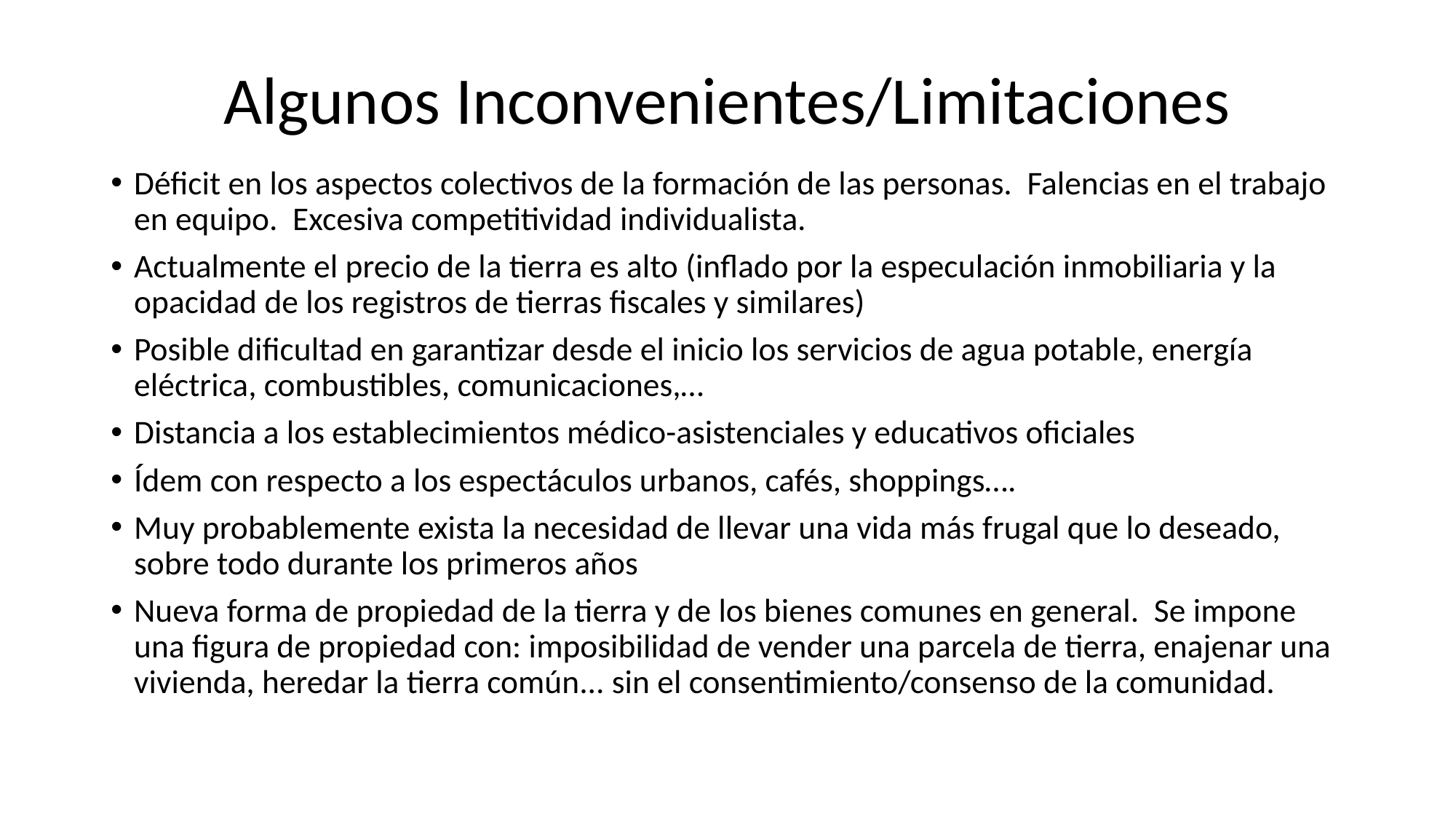

# Algunos Inconvenientes/Limitaciones
Déficit en los aspectos colectivos de la formación de las personas.  Falencias en el trabajo en equipo.  Excesiva competitividad individualista.
Actualmente el precio de la tierra es alto (inflado por la especulación inmobiliaria y la opacidad de los registros de tierras fiscales y similares)
Posible dificultad en garantizar desde el inicio los servicios de agua potable, energía eléctrica, combustibles, comunicaciones,…
Distancia a los establecimientos médico-asistenciales y educativos oficiales
Ídem con respecto a los espectáculos urbanos, cafés, shoppings….
Muy probablemente exista la necesidad de llevar una vida más frugal que lo deseado, sobre todo durante los primeros años
Nueva forma de propiedad de la tierra y de los bienes comunes en general.  Se impone una figura de propiedad con: imposibilidad de vender una parcela de tierra, enajenar una vivienda, heredar la tierra común... sin el consentimiento/consenso de la comunidad.